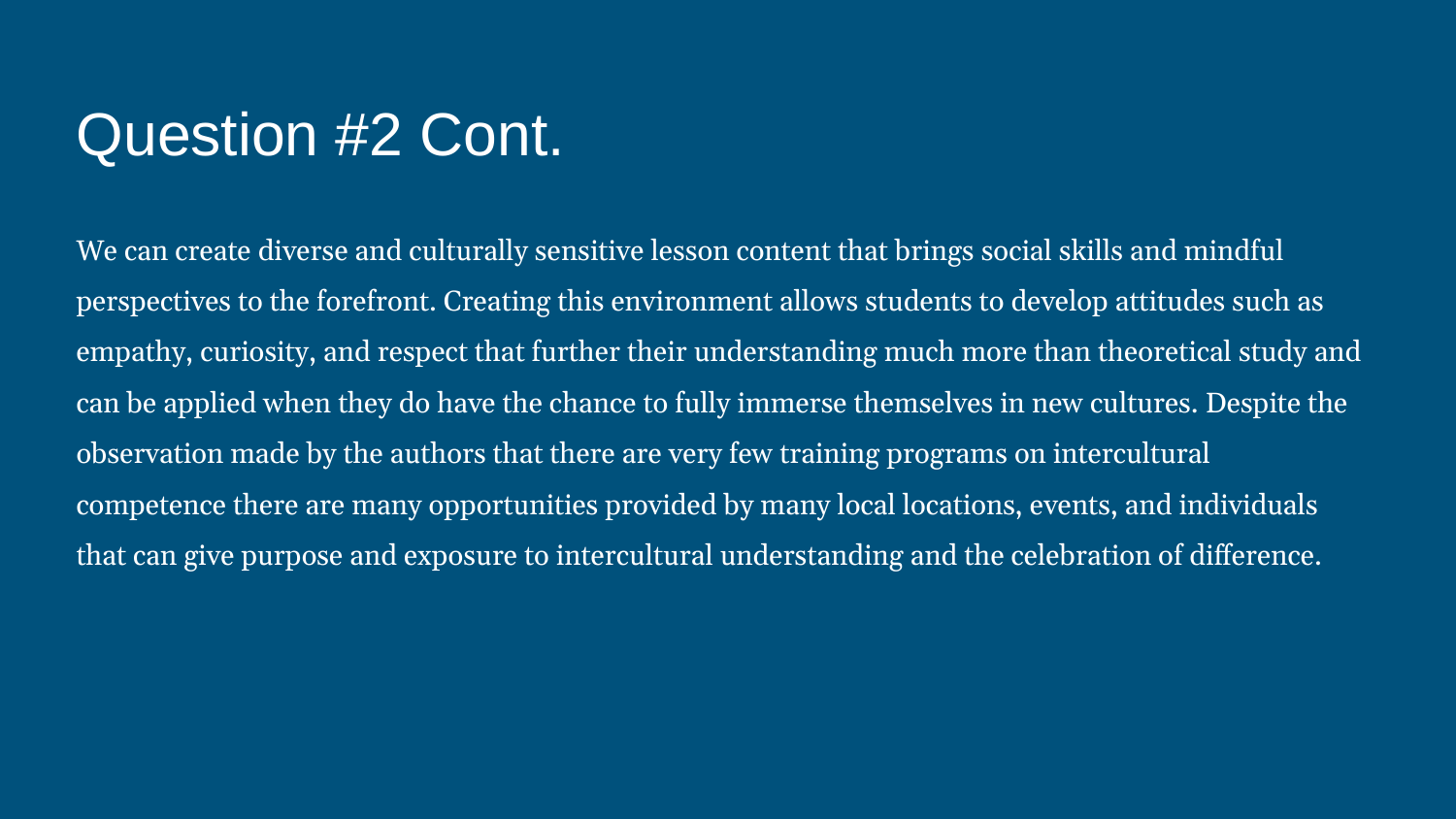

# Question #2 Cont.
We can create diverse and culturally sensitive lesson content that brings social skills and mindful perspectives to the forefront. Creating this environment allows students to develop attitudes such as empathy, curiosity, and respect that further their understanding much more than theoretical study and can be applied when they do have the chance to fully immerse themselves in new cultures. Despite the observation made by the authors that there are very few training programs on intercultural competence there are many opportunities provided by many local locations, events, and individuals that can give purpose and exposure to intercultural understanding and the celebration of difference.